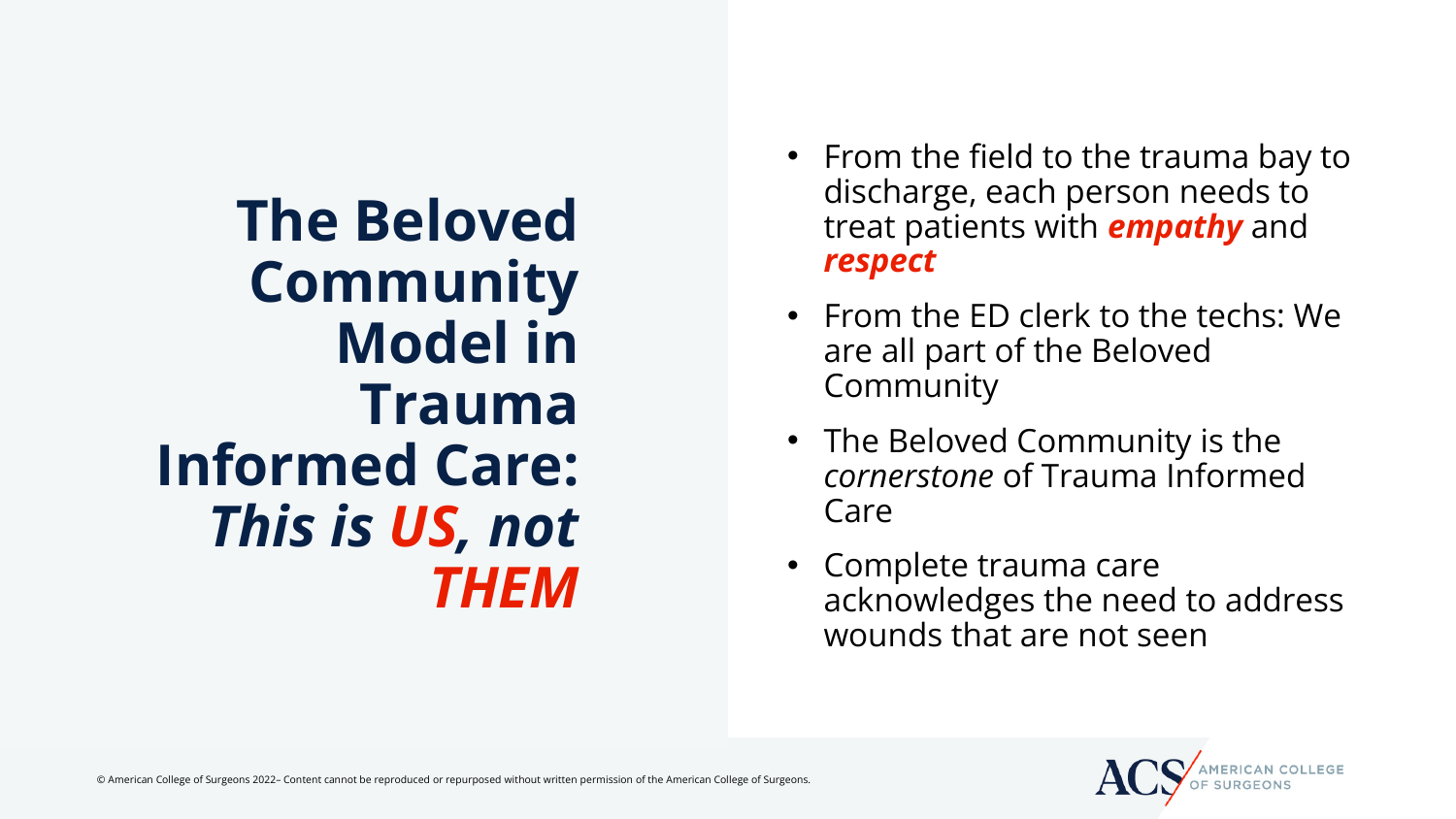

From the field to the trauma bay to discharge, each person needs to treat patients with empathy and respect
From the ED clerk to the techs: We are all part of the Beloved Community
The Beloved Community is the cornerstone of Trauma Informed Care
Complete trauma care acknowledges the need to address wounds that are not seen
The Beloved Community Model in
Trauma Informed Care:
This is US, not THEM